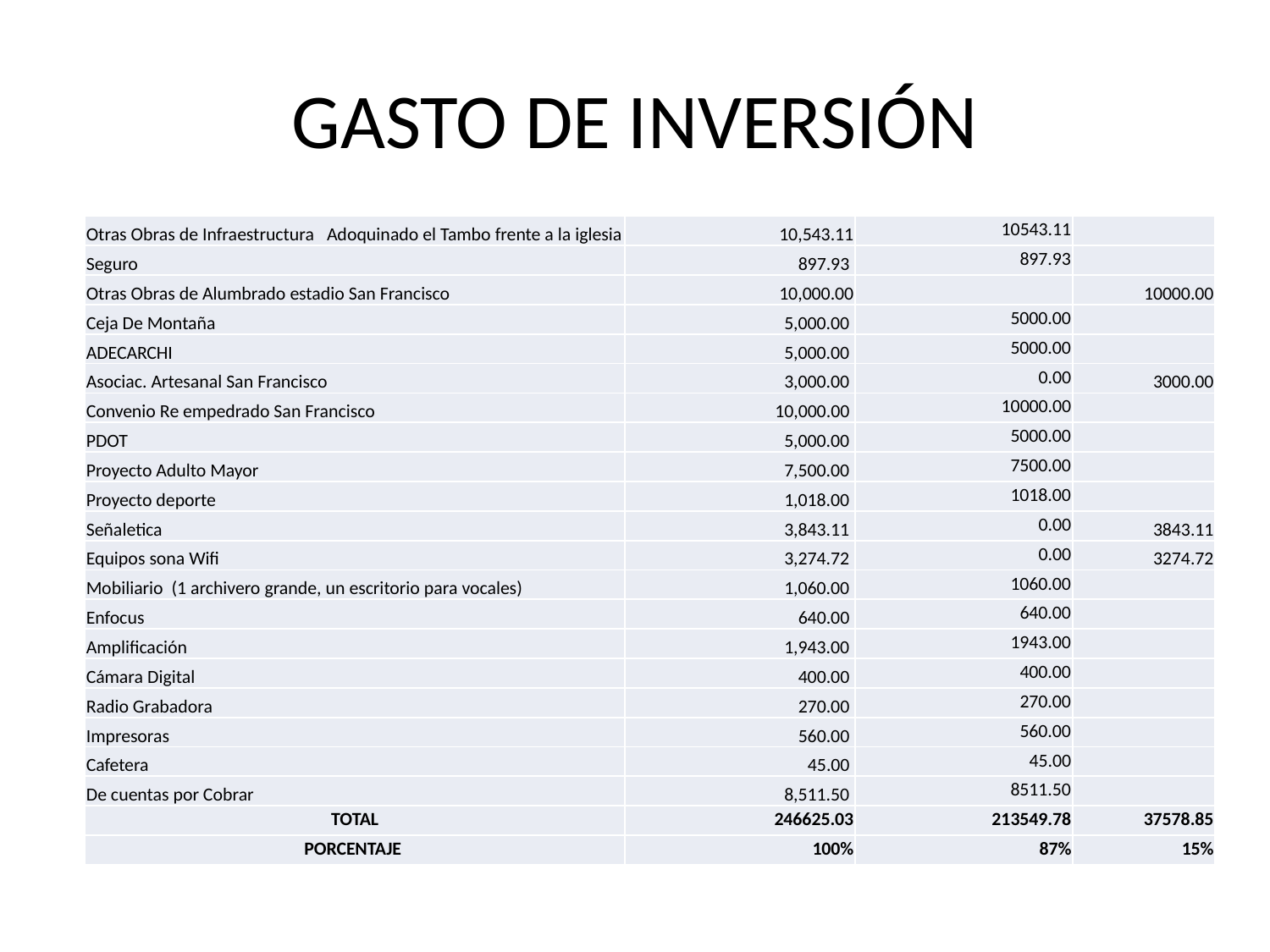

# GASTO DE INVERSIÓN
| Otras Obras de Infraestructura Adoquinado el Tambo frente a la iglesia | 10,543.11 | 10543.11 |  |
| --- | --- | --- | --- |
| Seguro | 897.93 | 897.93 |  |
| Otras Obras de Alumbrado estadio San Francisco | 10,000.00 |  | 10000.00 |
| Ceja De Montaña | 5,000.00 | 5000.00 |  |
| ADECARCHI | 5,000.00 | 5000.00 |  |
| Asociac. Artesanal San Francisco | 3,000.00 | 0.00 | 3000.00 |
| Convenio Re empedrado San Francisco | 10,000.00 | 10000.00 |  |
| PDOT | 5,000.00 | 5000.00 |  |
| Proyecto Adulto Mayor | 7,500.00 | 7500.00 |  |
| Proyecto deporte | 1,018.00 | 1018.00 |  |
| Señaletica | 3,843.11 | 0.00 | 3843.11 |
| Equipos sona Wifi | 3,274.72 | 0.00 | 3274.72 |
| Mobiliario (1 archivero grande, un escritorio para vocales) | 1,060.00 | 1060.00 |  |
| Enfocus | 640.00 | 640.00 |  |
| Amplificación | 1,943.00 | 1943.00 |  |
| Cámara Digital | 400.00 | 400.00 |  |
| Radio Grabadora | 270.00 | 270.00 |  |
| Impresoras | 560.00 | 560.00 |  |
| Cafetera | 45.00 | 45.00 |  |
| De cuentas por Cobrar | 8,511.50 | 8511.50 |  |
| TOTAL | 246625.03 | 213549.78 | 37578.85 |
| PORCENTAJE | 100% | 87% | 15% |